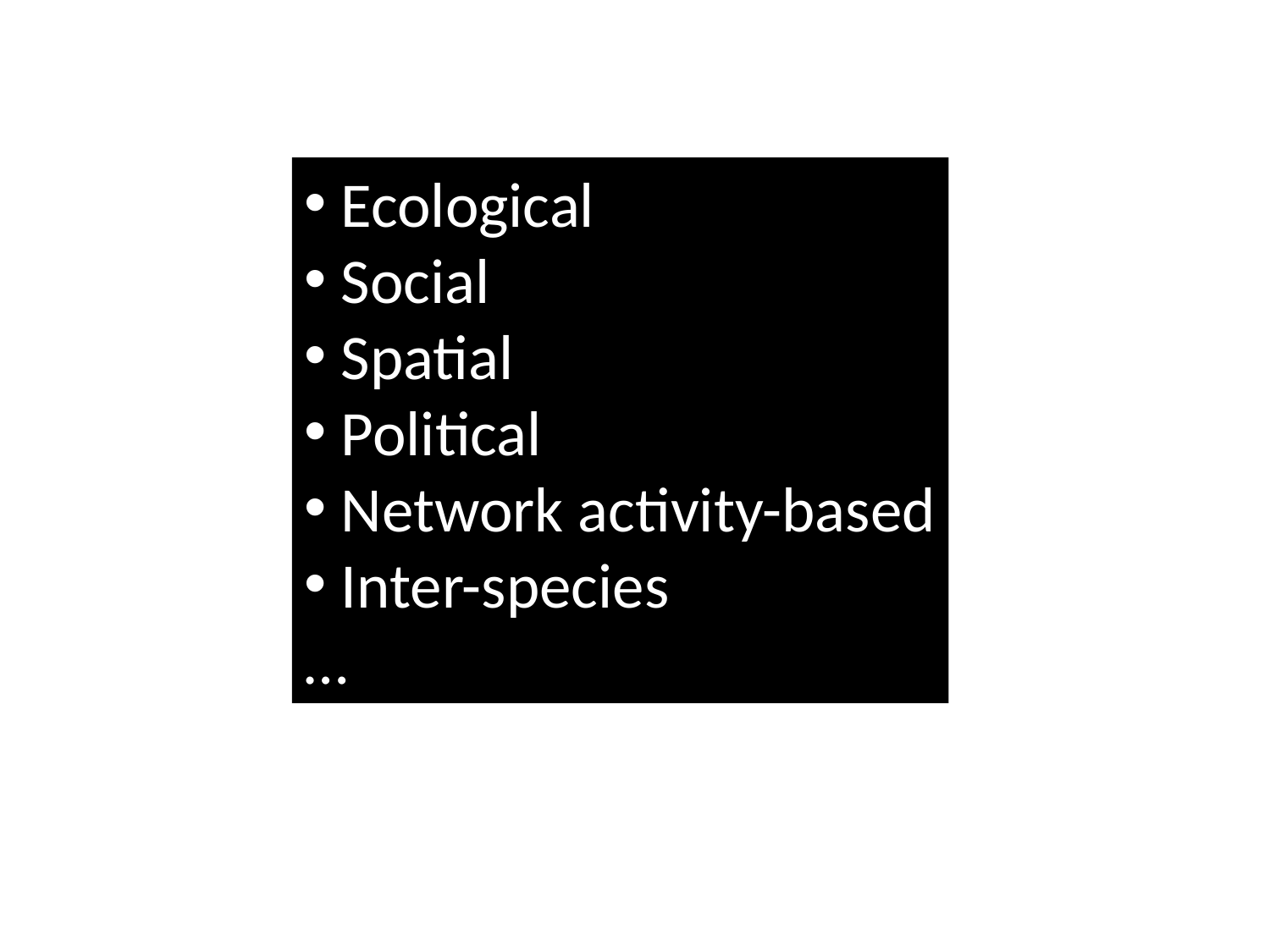

Ecological
 Social
 Spatial
 Political
 Network activity-based
 Inter-species
…